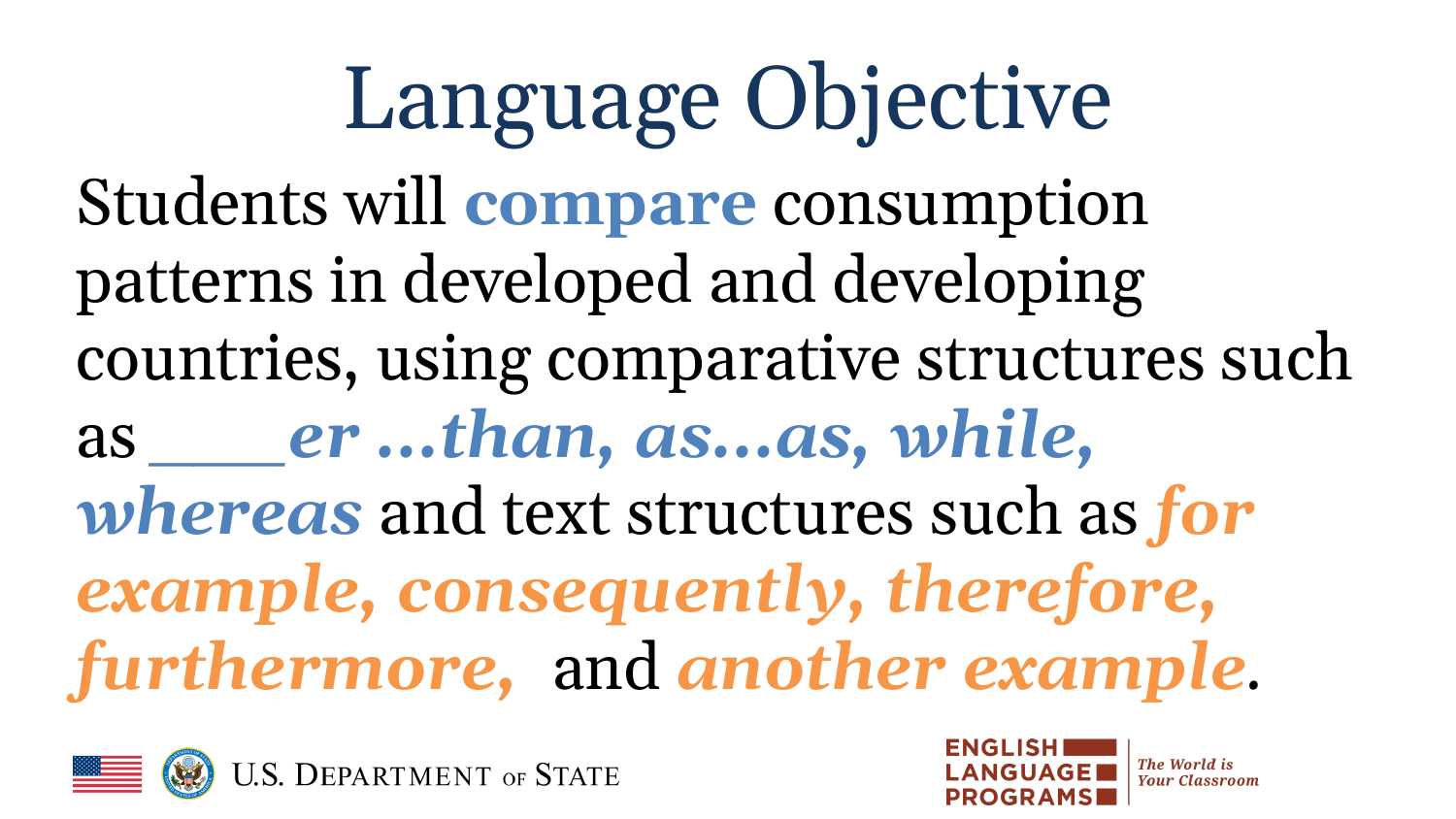

# Language Objective
Students will compare consumption patterns in developed and developing countries, using comparative structures such as ___er ...than, as...as, while, whereas and text structures such as for example, consequently, therefore, furthermore,  and another example.